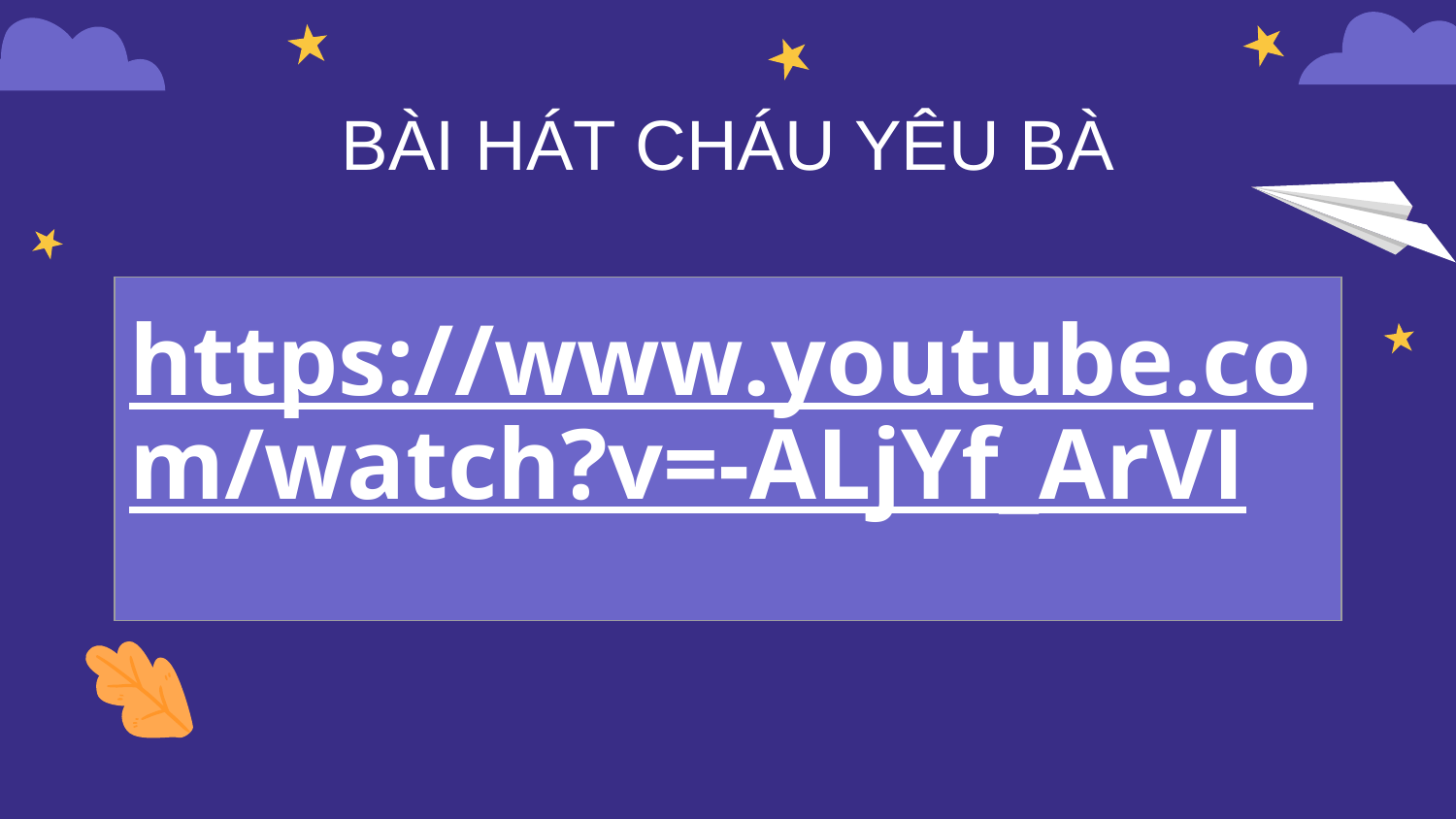

# BÀI HÁT CHÁU YÊU BÀ

| https://www.youtube.com/watch?v=-ALjYf\_ArVI |
| --- |